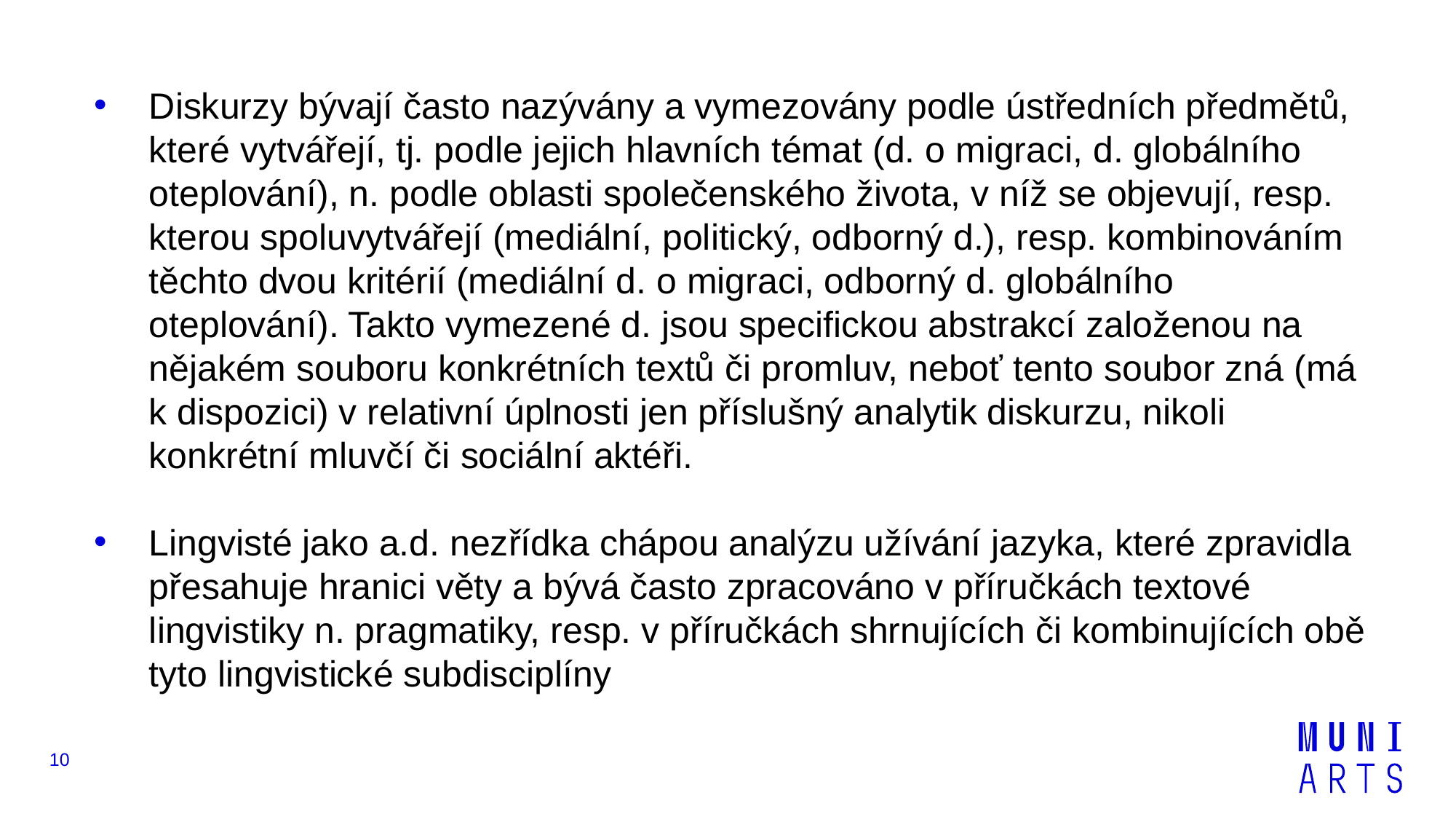

Diskurzy bývají často nazývány a vymezovány podle ústředních předmětů, které vytvářejí, tj. podle jejich hlavních témat (d. o migraci, d. globálního oteplování), n. podle oblasti společenského života, v níž se objevují, resp. kterou spoluvytvářejí (mediální, politický, odborný d.), resp. kombinováním těchto dvou kritérií (mediální d. o migraci, odborný d. globálního oteplování). Takto vymezené d. jsou specifickou abstrakcí založenou na nějakém souboru konkrétních textů či promluv, neboť tento soubor zná (má k dispozici) v relativní úplnosti jen příslušný analytik diskurzu, nikoli konkrétní mluvčí či sociální aktéři.

Lingvisté jako a.d. nezřídka chápou analýzu užívání jazyka, které zpravidla přesahuje hranici věty a bývá často zpracováno v příručkách textové lingvistiky n. pragmatiky, resp. v příručkách shrnujících či kombinujících obě tyto lingvistické subdisciplíny

10